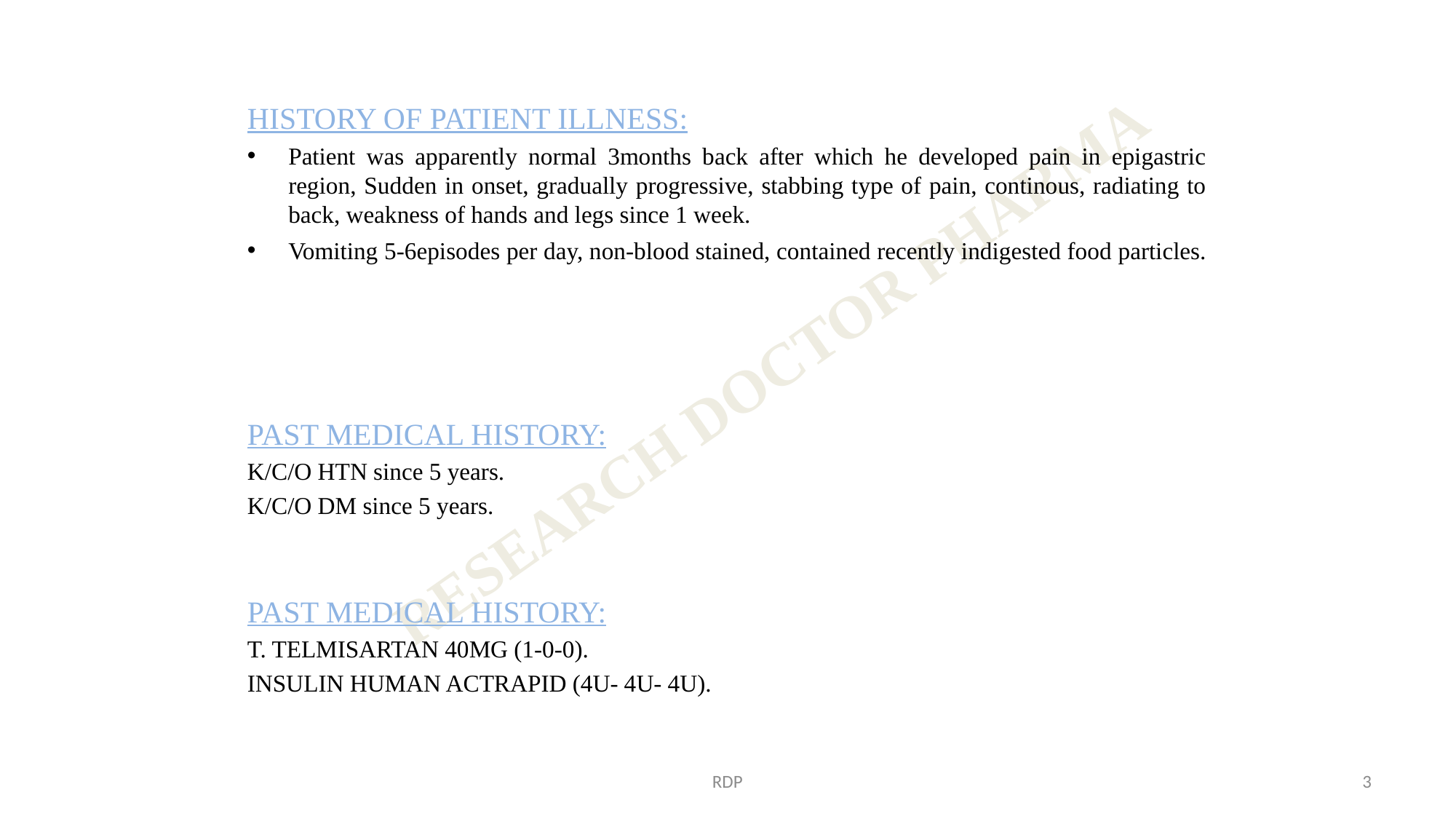

HISTORY OF PATIENT ILLNESS:
Patient was apparently normal 3months back after which he developed pain in epigastric region, Sudden in onset, gradually progressive, stabbing type of pain, continous, radiating to back, weakness of hands and legs since 1 week.
Vomiting 5-6episodes per day, non-blood stained, contained recently indigested food particles.

PAST MEDICAL HISTORY:
K/C/O HTN since 5 years.
K/C/O DM since 5 years.

PAST MEDICAL HISTORY:
T. TELMISARTAN 40MG (1-0-0).
INSULIN HUMAN ACTRAPID (4U- 4U- 4U).

RDP
3